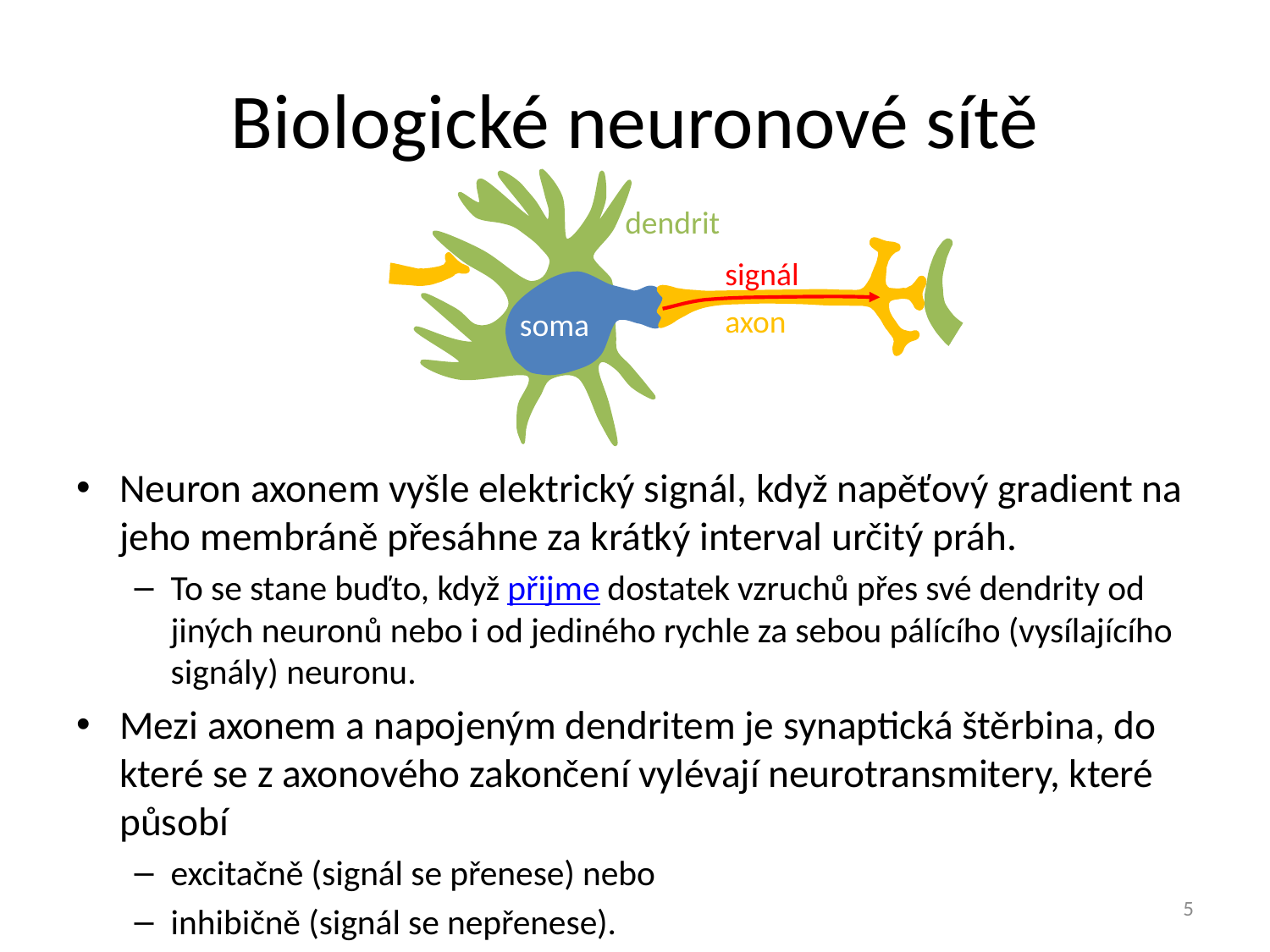

# Biologické neuronové sítě

dendrit

signál

soma
axon

Neuron axonem vyšle elektrický signál, když napěťový gradient na jeho membráně přesáhne za krátký interval určitý práh.
To se stane buďto, když přijme dostatek vzruchů přes své dendrity od jiných neuronů nebo i od jediného rychle za sebou pálícího (vysílajícího signály) neuronu.
Mezi axonem a napojeným dendritem je synaptická štěrbina, do které se z axonového zakončení vylévají neurotransmitery, které působí
excitačně (signál se přenese) nebo
inhibičně (signál se nepřenese).
5